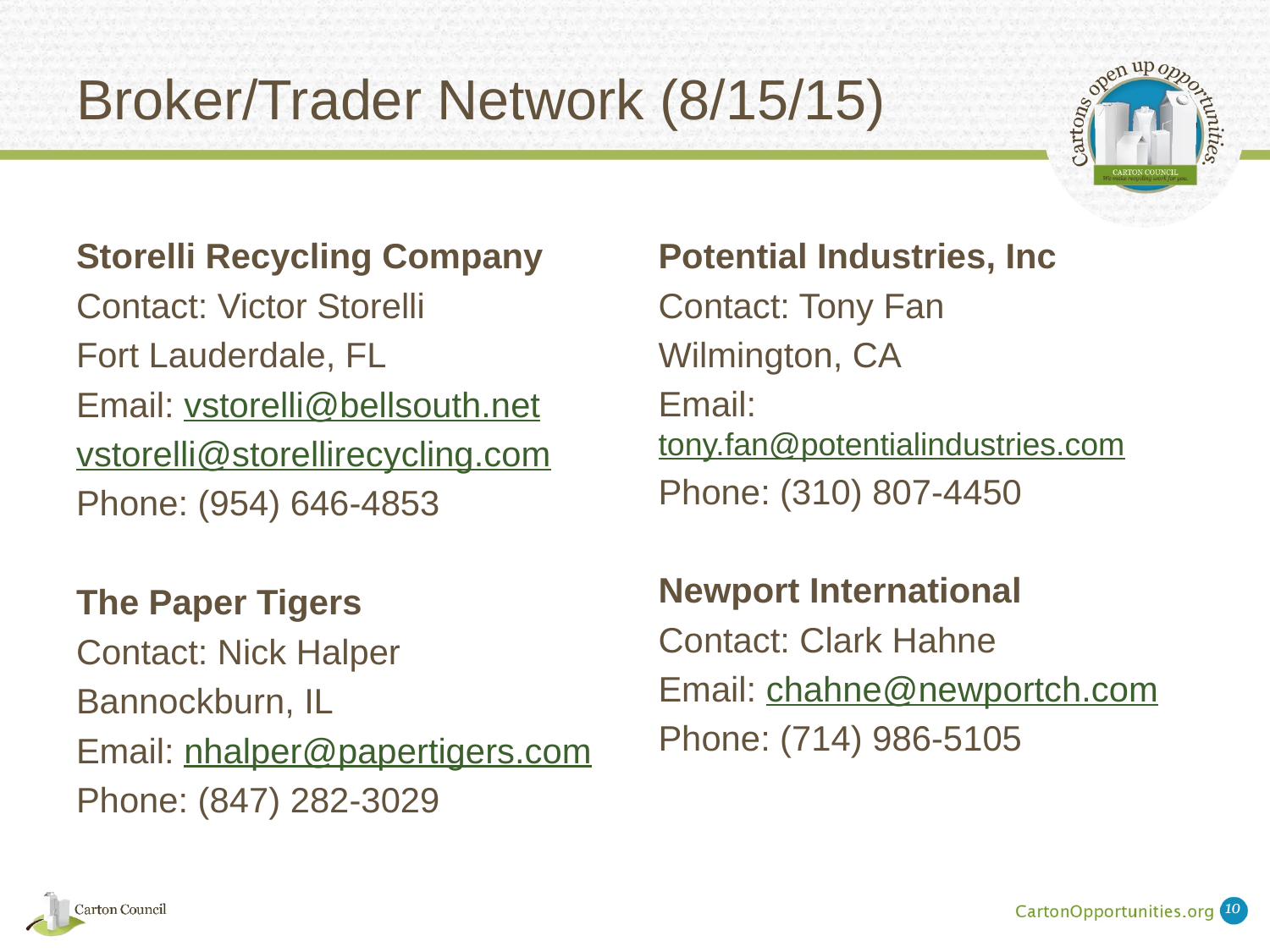

# Broker/Trader Network (8/15/15)
Storelli Recycling Company
Contact: Victor Storelli
Fort Lauderdale, FL
Email: vstorelli@bellsouth.net
vstorelli@storellirecycling.com
Phone: (954) 646-4853

The Paper Tigers
Contact: Nick Halper
Bannockburn, IL
Email: nhalper@papertigers.com
Phone: (847) 282-3029
Potential Industries, Inc
Contact: Tony Fan
Wilmington, CA
Email: tony.fan@potentialindustries.com
Phone: (310) 807-4450

Newport International
Contact: Clark Hahne
Email: chahne@newportch.com
Phone: (714) 986-5105
10